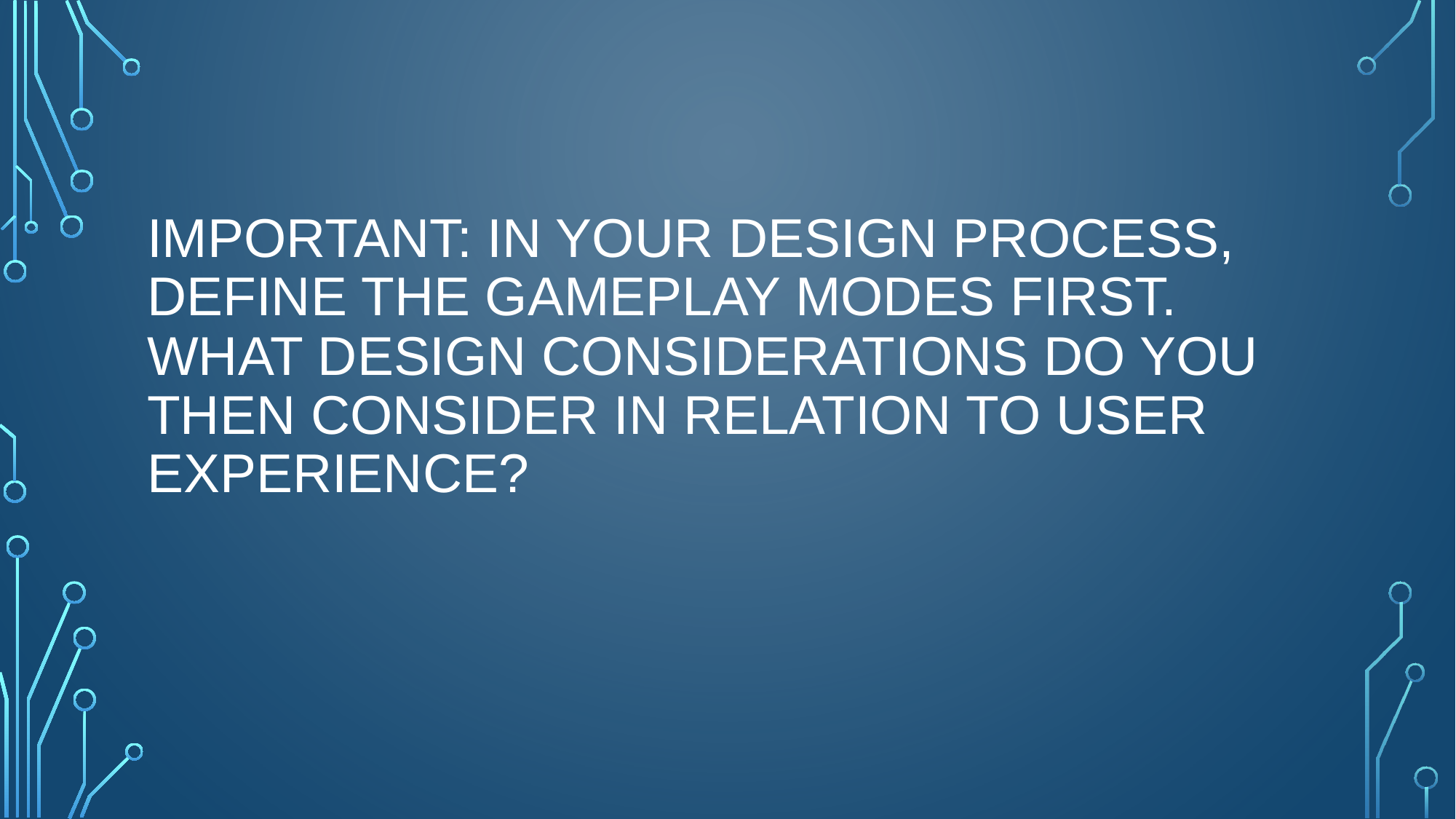

# Important: In your design process, define the gameplay modes first. What design considerations do you then consider in relation to User experience?